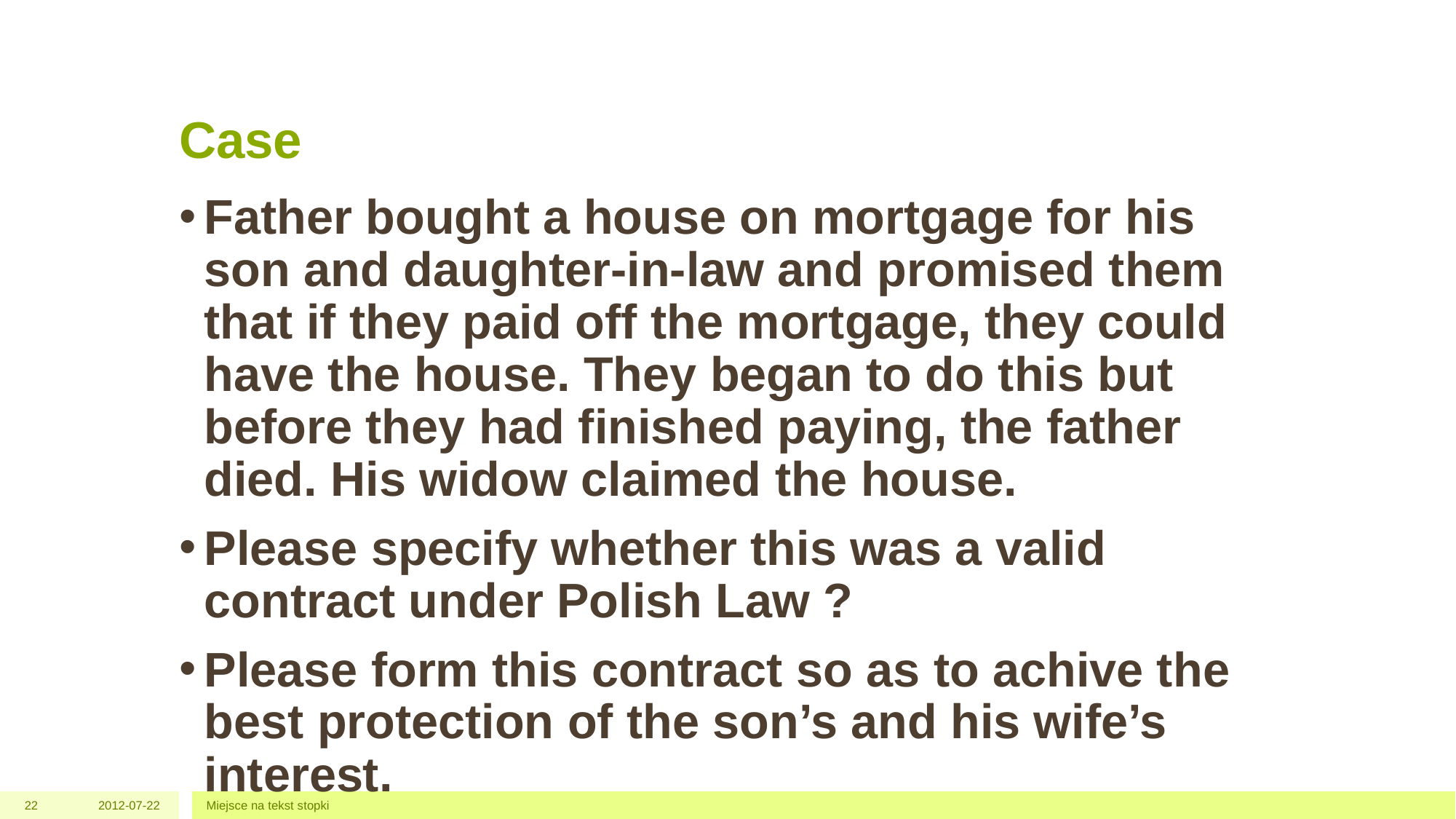

# Case
Father bought a house on mortgage for his son and daughter-in-law and promised them that if they paid off the mortgage, they could have the house. They began to do this but before they had finished paying, the father died. His widow claimed the house.
Please specify whether this was a valid contract under Polish Law ?
Please form this contract so as to achive the best protection of the son’s and his wife’s interest.
22
2012-07-22
Miejsce na tekst stopki